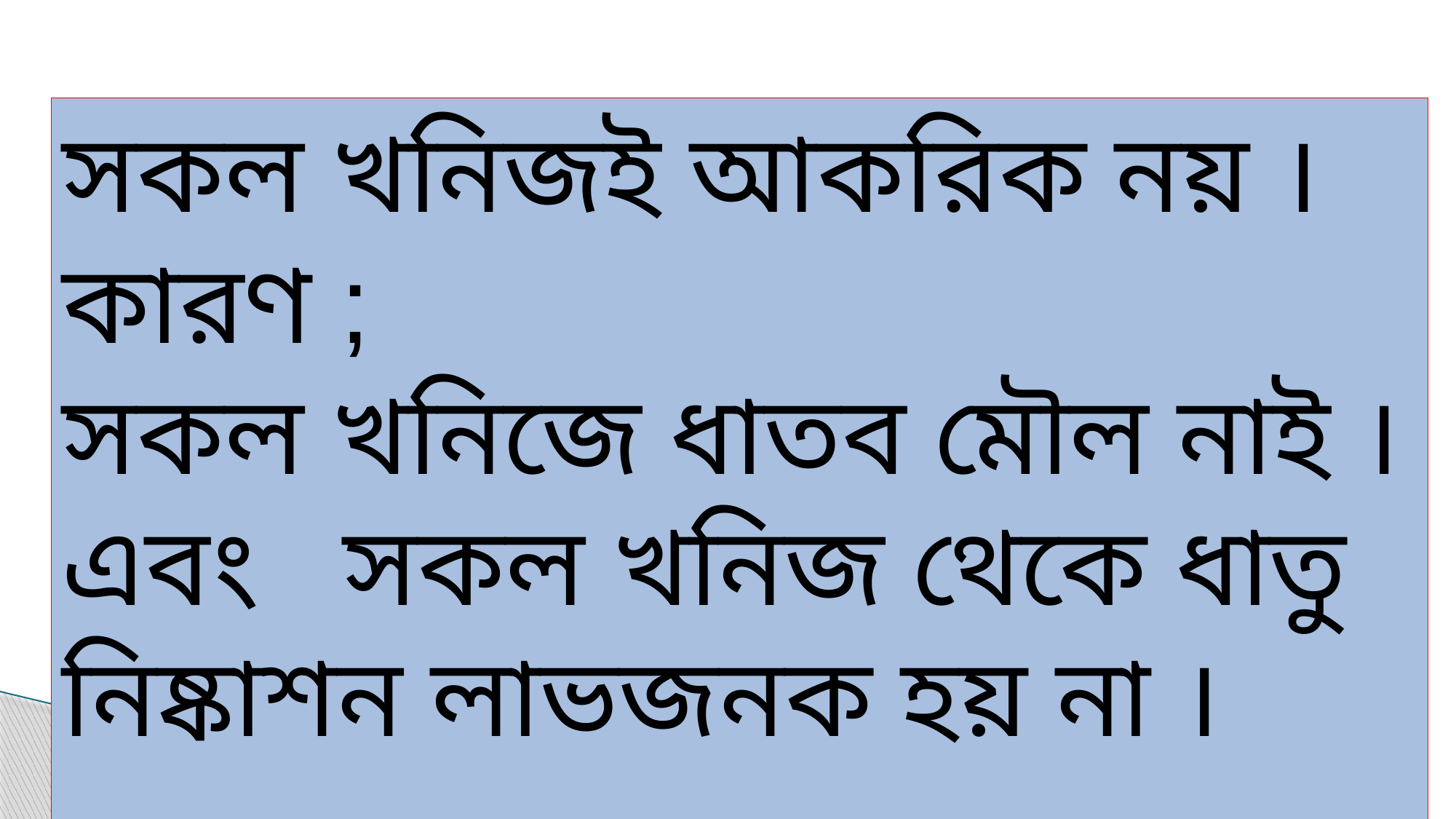

সকল খনিজই আকরিক নয় । কারণ ;
সকল খনিজে ধাতব মৌল নাই । এবং   সকল খনিজ থেকে ধাতু নিষ্কাশন লাভজনক হয় না ।